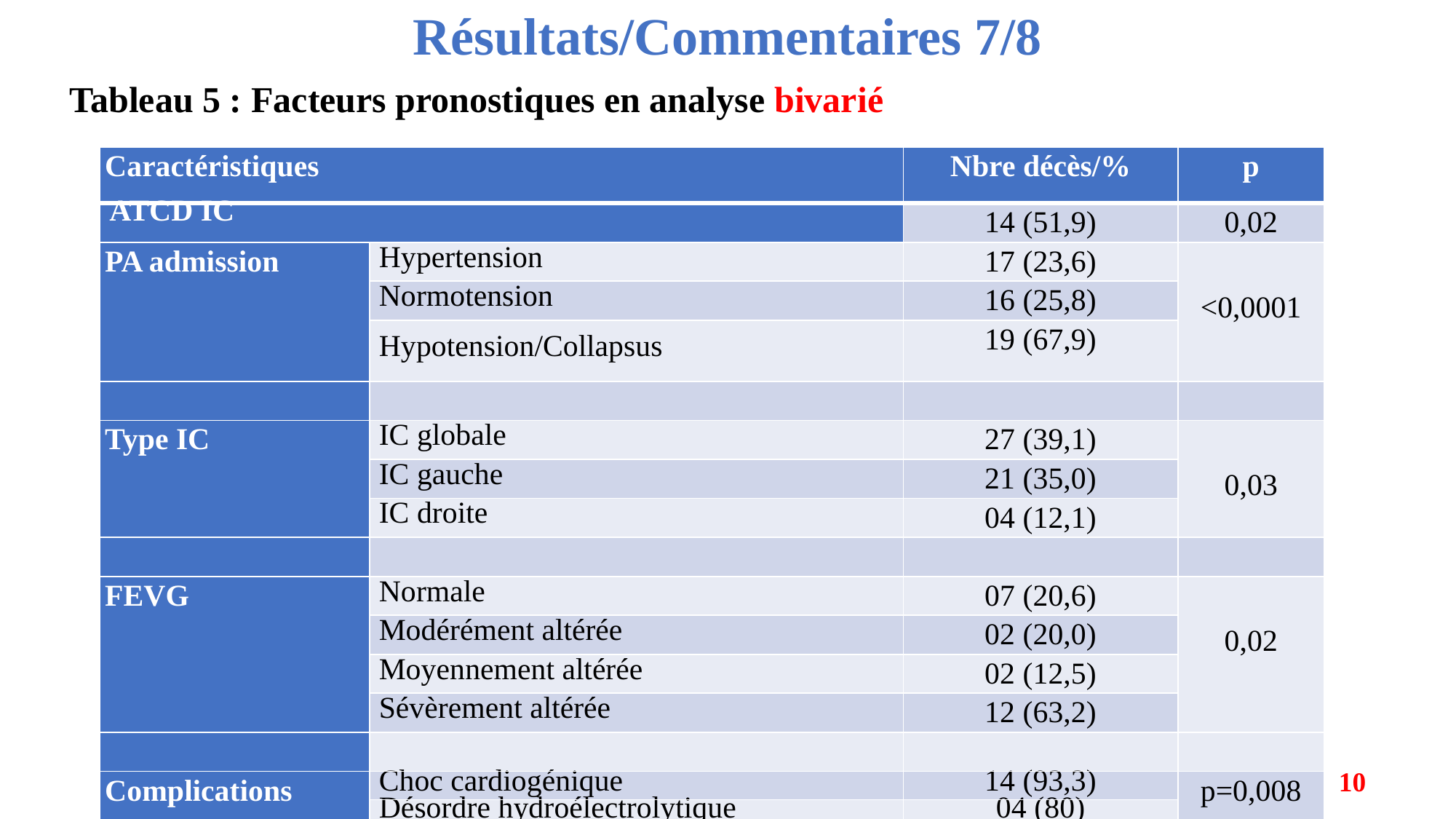

# Résultats/Commentaires 7/8
Tableau 5 : Facteurs pronostiques en analyse bivarié
| Caractéristiques |  | Nbre décès/% | p |
| --- | --- | --- | --- |
| ATCD IC |  | 14 (51,9) | 0,02 |
| PA admission | Hypertension | 17 (23,6) | <0,0001 |
|  | Normotension | 16 (25,8) |  |
|  | Hypotension/Collapsus | 19 (67,9) |  |
|  |  |  |  |
| Type IC | IC globale | 27 (39,1) | 0,03 |
|  | IC gauche | 21 (35,0) |  |
|  | IC droite | 04 (12,1) |  |
|  |  |  |  |
| FEVG | Normale | 07 (20,6) | 0,02 |
|  | Modérément altérée | 02 (20,0) |  |
|  | Moyennement altérée | 02 (12,5) |  |
|  | Sévèrement altérée | 12 (63,2) |  |
|  |  |  |  |
| Complications | Choc cardiogénique | 14 (93,3) | p=0,008 |
|  | Désordre hydroélectrolytique | 04 (80) |  |
10